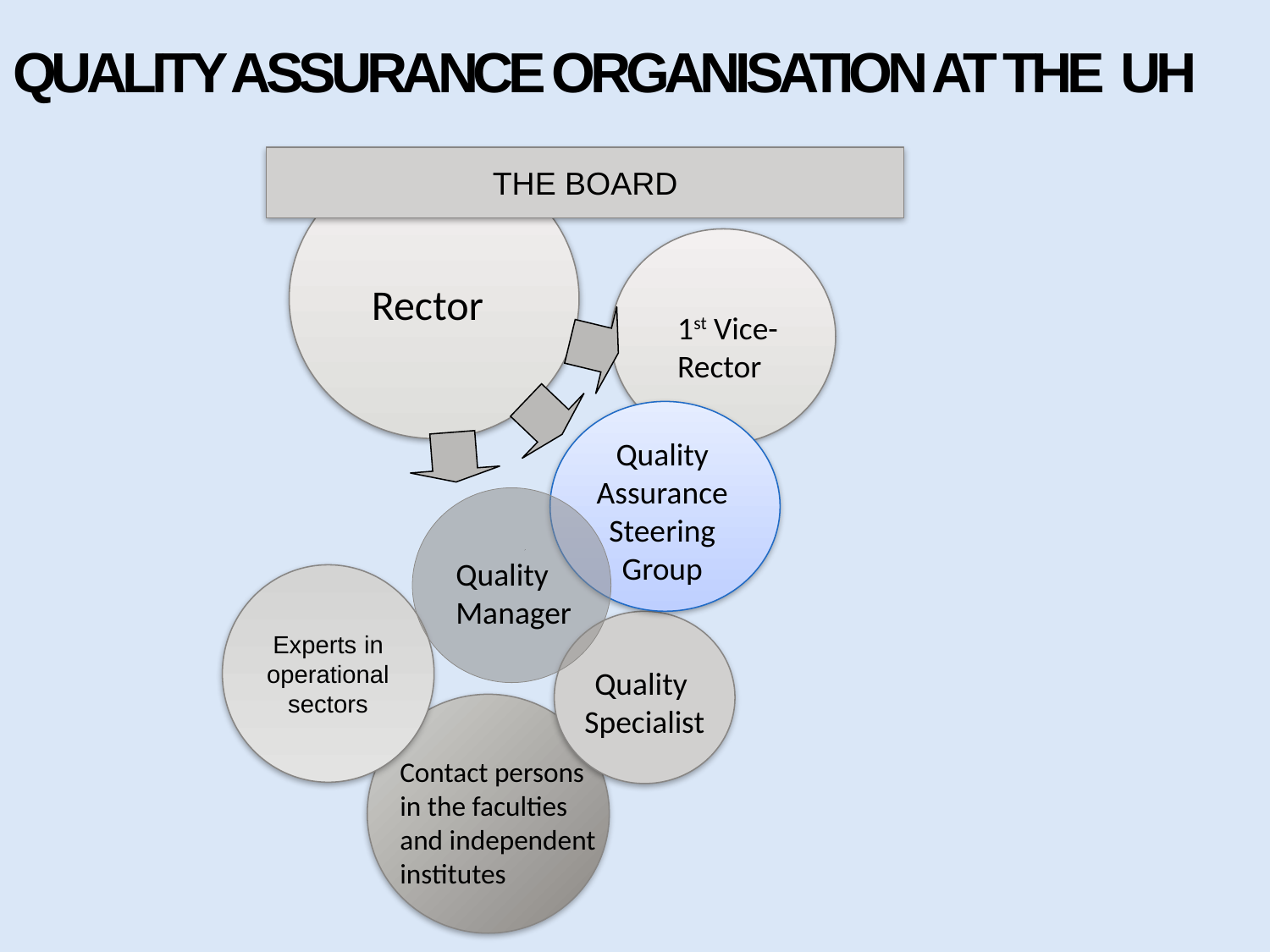

Quality Assurance Organisation at the  UH
THE BOARD

Rector
1st Vice-Rector

Quality Assurance Steering Group

Quality Manager

Experts in operational sectors

Quality
Specialist

Contact persons
in the faculties
and independent
institutes